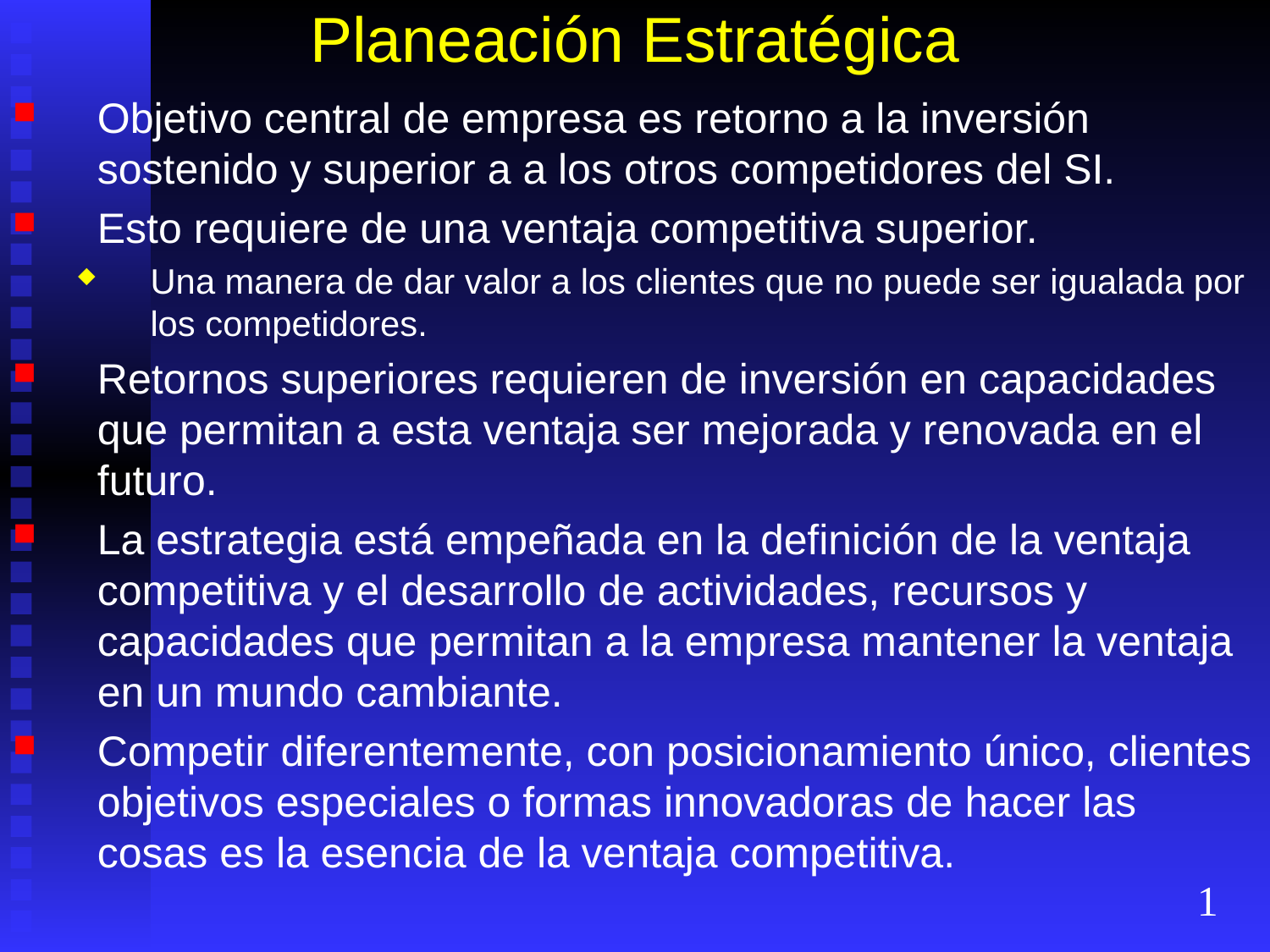

# Planeación Estratégica
Objetivo central de empresa es retorno a la inversión sostenido y superior a a los otros competidores del SI.
Esto requiere de una ventaja competitiva superior.
Una manera de dar valor a los clientes que no puede ser igualada por los competidores.
Retornos superiores requieren de inversión en capacidades que permitan a esta ventaja ser mejorada y renovada en el futuro.
La estrategia está empeñada en la definición de la ventaja competitiva y el desarrollo de actividades, recursos y capacidades que permitan a la empresa mantener la ventaja en un mundo cambiante.
Competir diferentemente, con posicionamiento único, clientes objetivos especiales o formas innovadoras de hacer las cosas es la esencia de la ventaja competitiva.
1